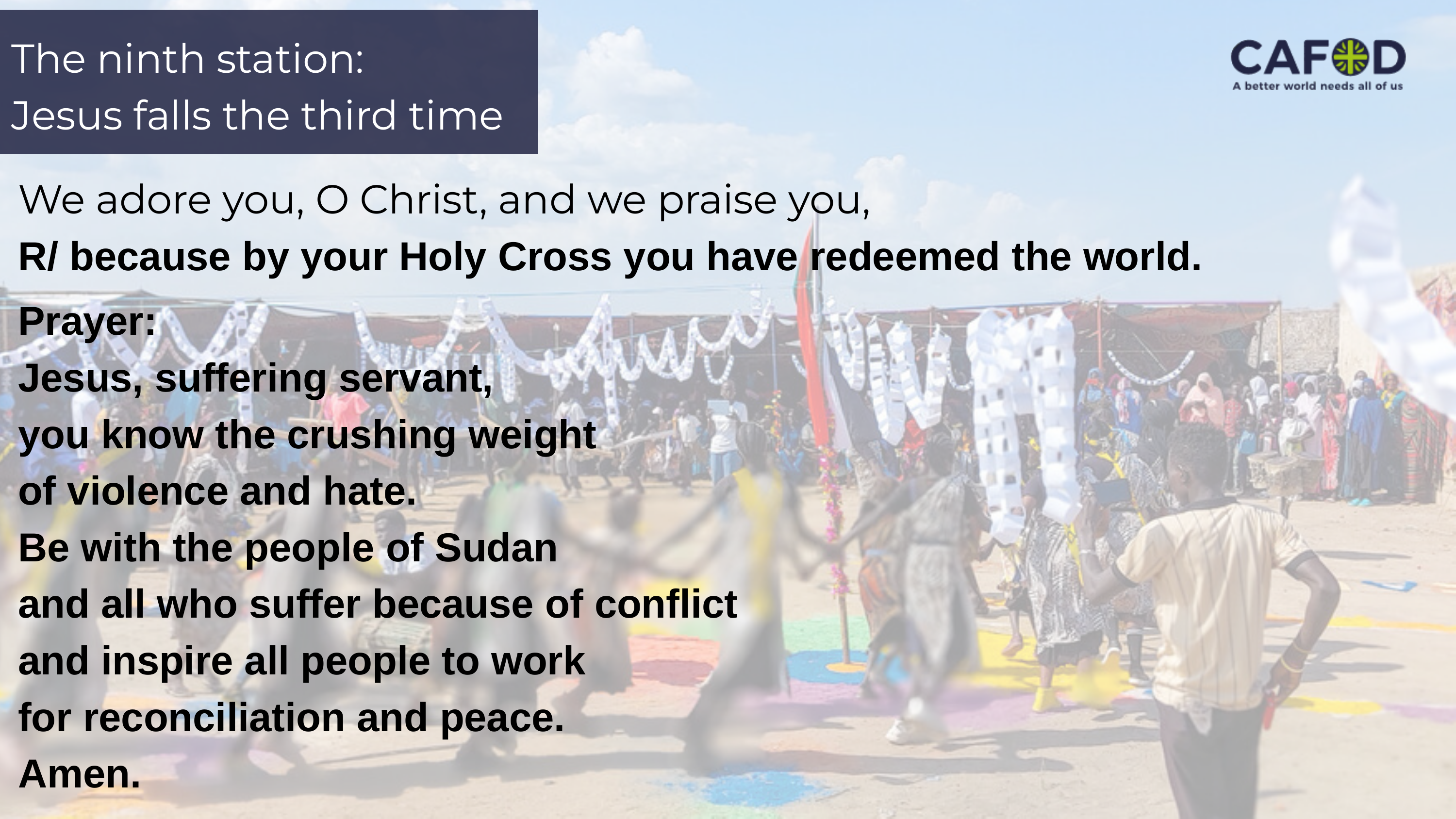

The ninth station:
Jesus falls the third time

We adore you, O Christ, and we praise you,
R/ because by your Holy Cross you have redeemed the world.

Prayer:
Jesus, suffering servant,
you know the crushing weight
of violence and hate.
Be with the people of Sudan
and all who suffer because of conflict
and inspire all people to work
for reconciliation and peace.
Amen.